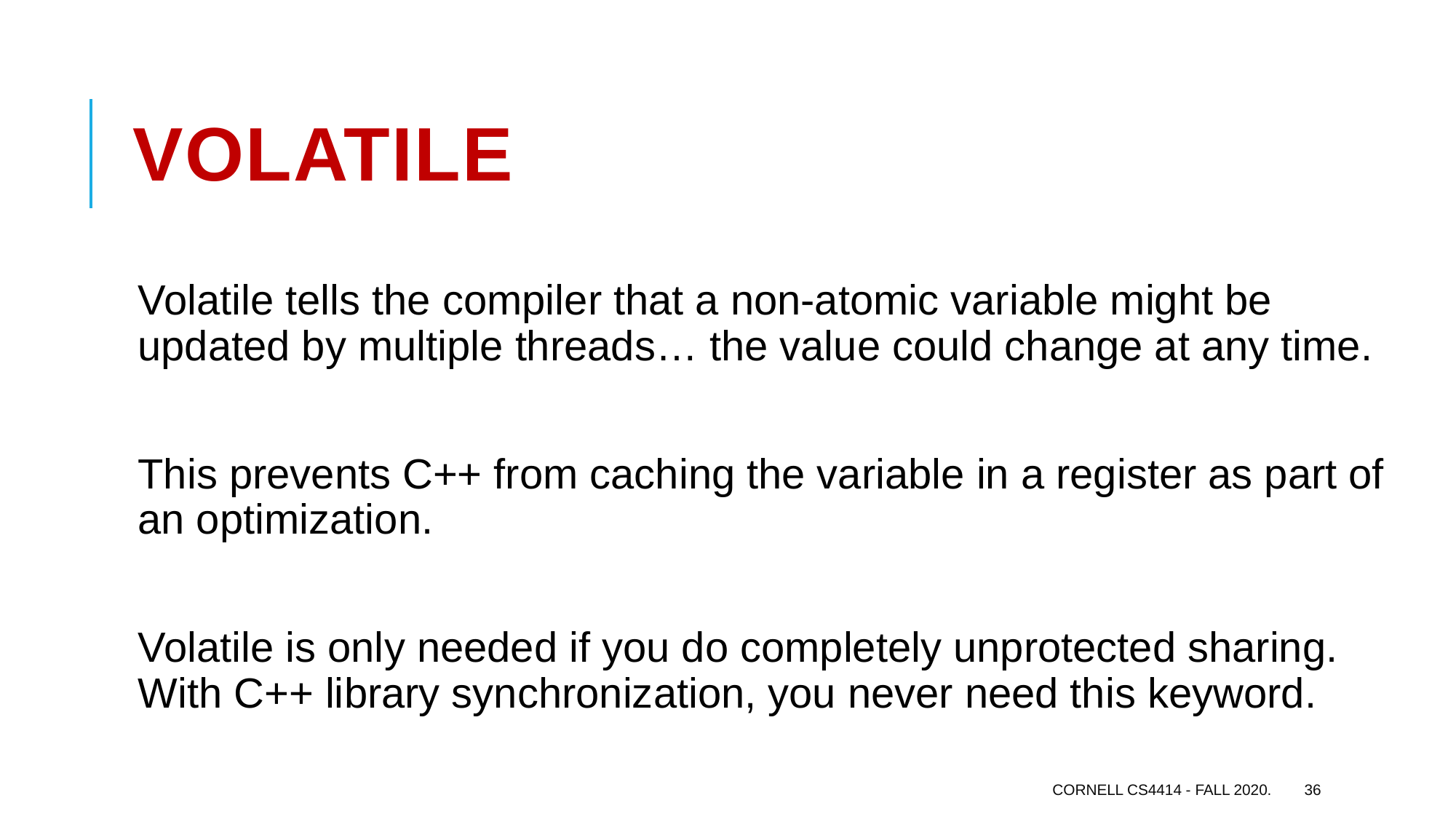

# Volatile
Volatile tells the compiler that a non-atomic variable might be updated by multiple threads… the value could change at any time.

This prevents C++ from caching the variable in a register as part of an optimization.

Volatile is only needed if you do completely unprotected sharing.  With C++ library synchronization, you never need this keyword.
Cornell CS4414 - Fall 2020.
36